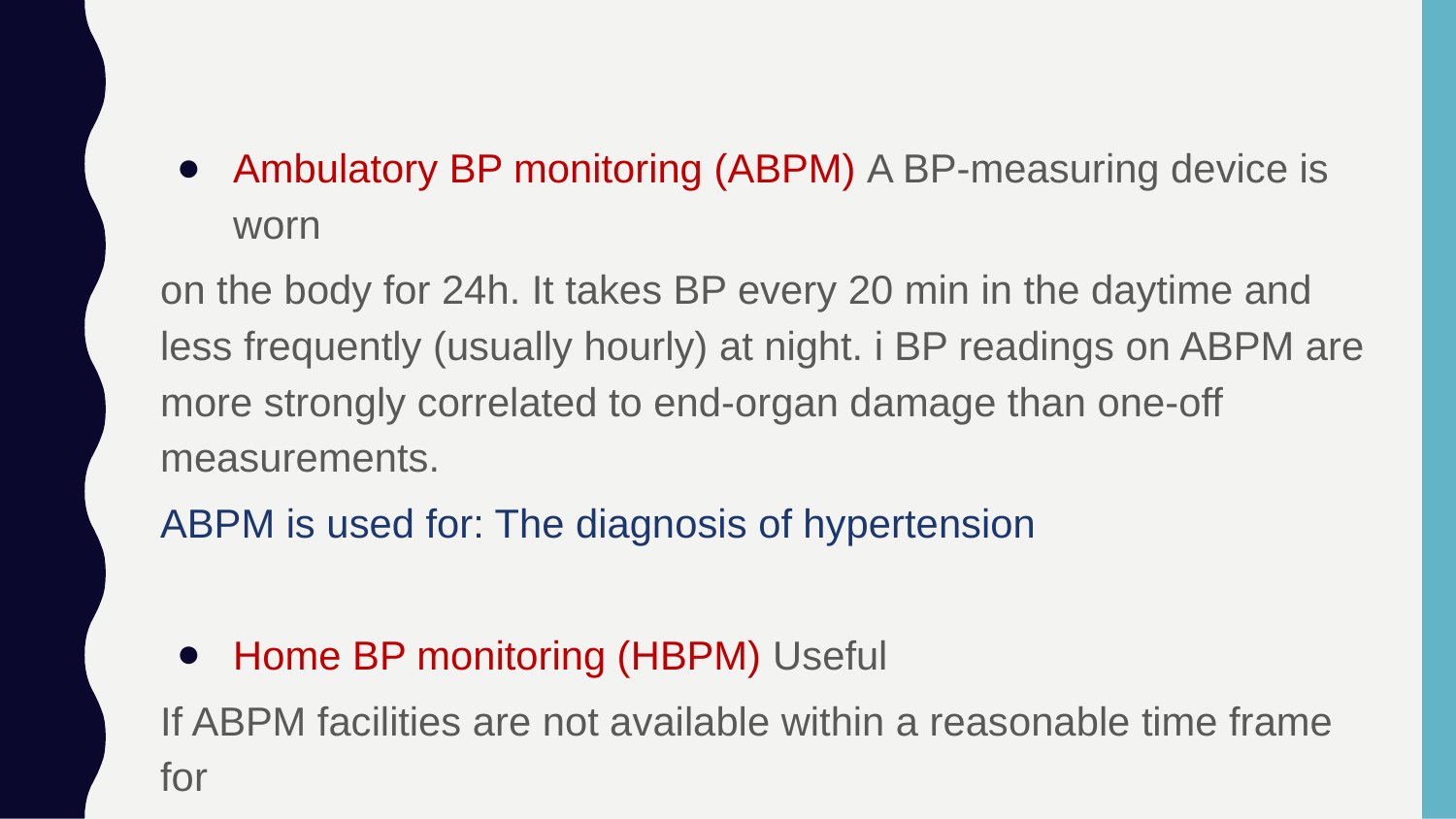

#
Ambulatory BP monitoring (ABPM) A BP-measuring device is worn
on the body for 24h. It takes BP every 20 min in the daytime and less frequently (usually hourly) at night. i BP readings on ABPM are more strongly correlated to end-organ damage than one-off measurements.
ABPM is used for: The diagnosis of hypertension

Home BP monitoring (HBPM) Useful
If ABPM facilities are not available within a reasonable time frame for
diagnosis of hypertension